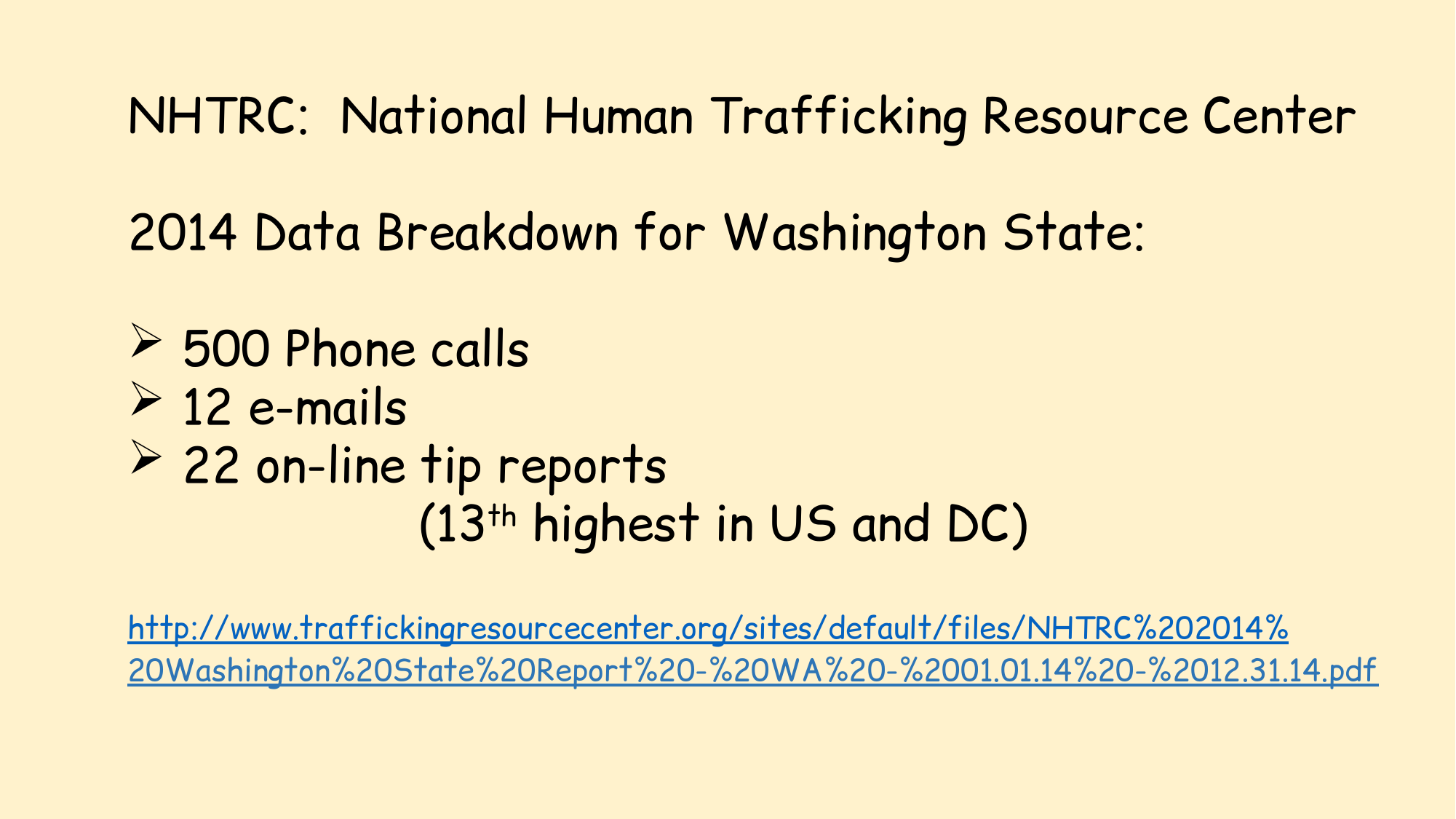

NHTRC:  National Human Trafficking Resource Center

2014 Data Breakdown for Washington State:

500 Phone calls
12 e-mails
22 on-line tip reports
                    (13th highest in US and DC)

http://www.traffickingresourcecenter.org/sites/default/files/NHTRC%202014%
20Washington%20State%20Report%20-%20WA%20-%2001.01.14%20-%2012.31.14.pdf